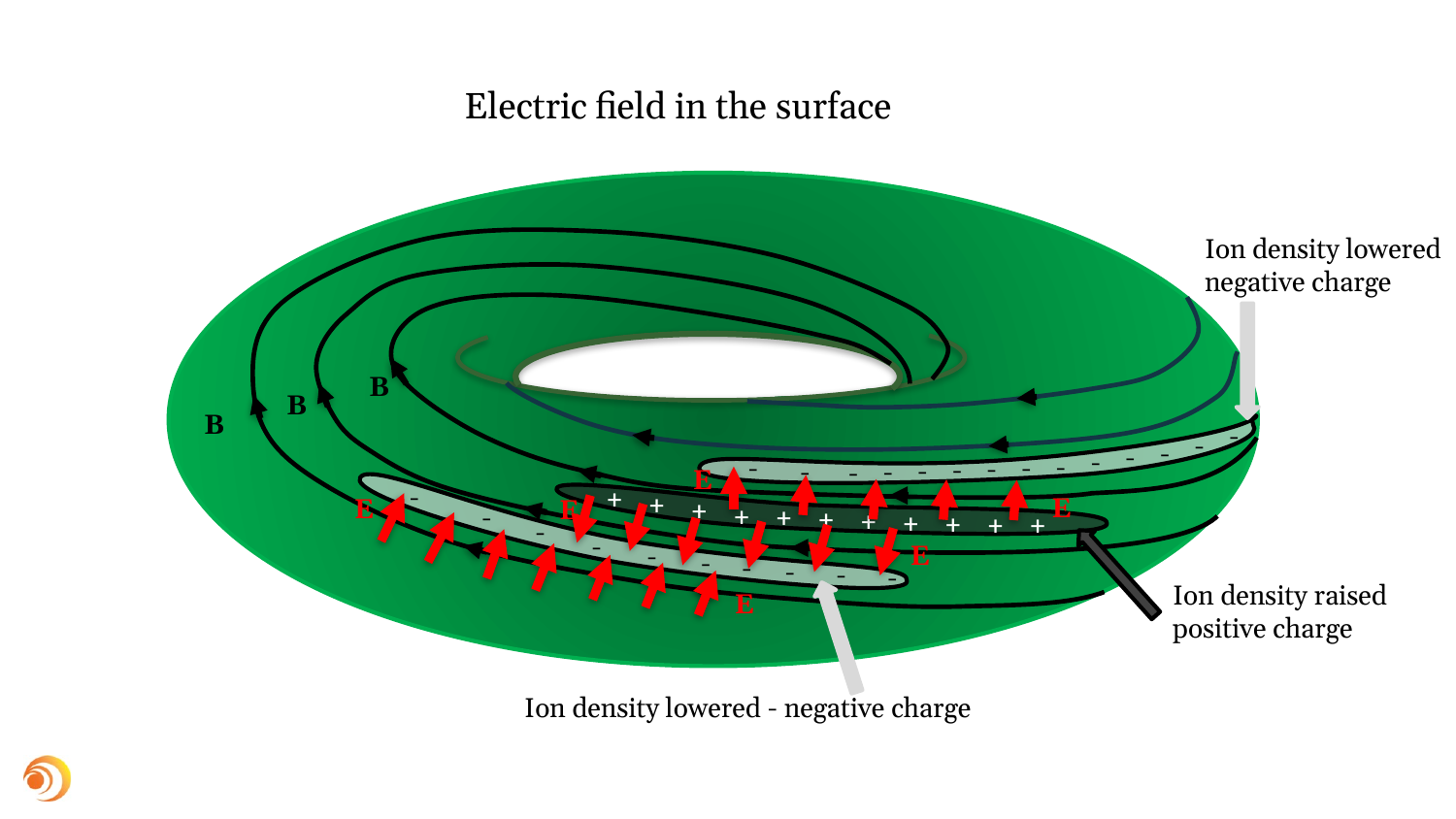

Electric field in the surface

Ion density lowered
negative charge

B

B
B
-
-
-
-

-
-
-
-
-
-
-
-
-
-
E
-
+
+
E
E
+
E
+
+
-
+
+
+

+
+
+
-

-
E
-
-
-
-
-
-
Ion density raised
positive charge
E

Ion density lowered - negative charge